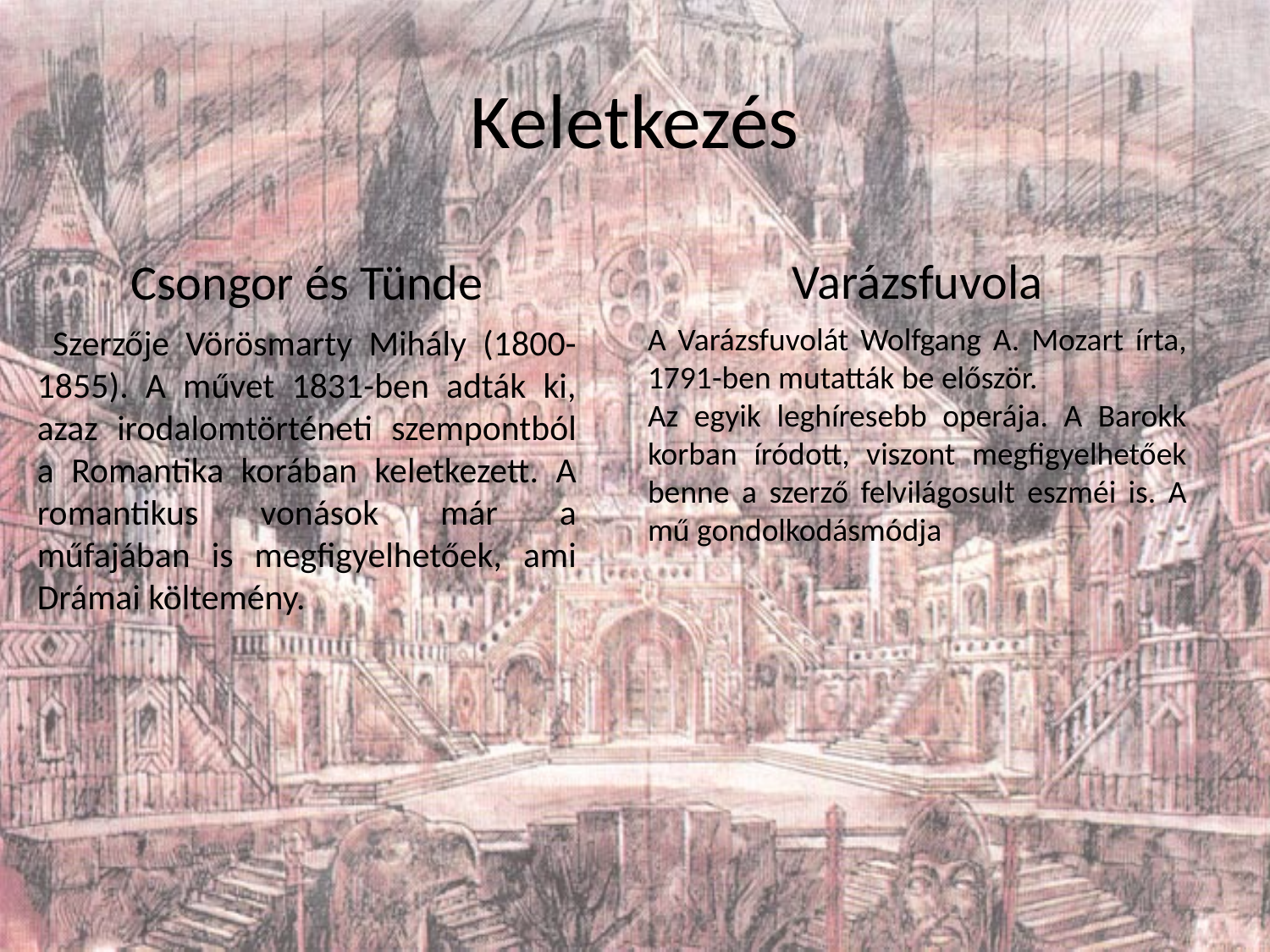

# Keletkezés
Varázsfuvola
A Varázsfuvolát Wolfgang A. Mozart írta, 1791-ben mutatták be először.
Az egyik leghíresebb operája. A Barokk korban íródott, viszont megfigyelhetőek benne a szerző felvilágosult eszméi is. A mű gondolkodásmódja

Csongor és Tünde
 Szerzője Vörösmarty Mihály (1800-1855). A művet 1831-ben adták ki, azaz irodalomtörténeti szempontból a Romantika korában keletkezett. A romantikus vonások már a műfajában is megfigyelhetőek, ami Drámai költemény.